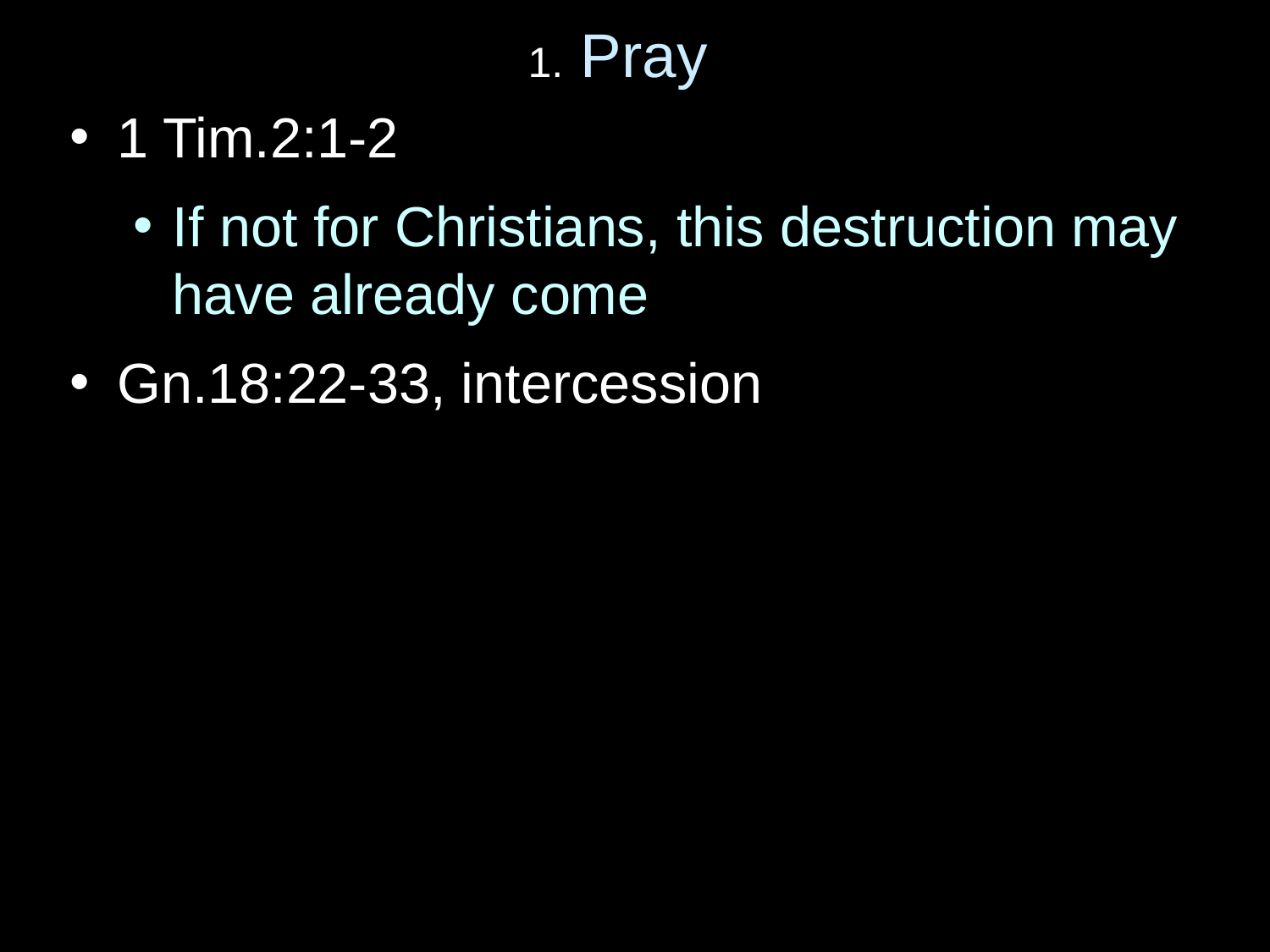

# 1. Pray
1 Tim.2:1-2
If not for Christians, this destruction may have already come
Gn.18:22-33, intercession